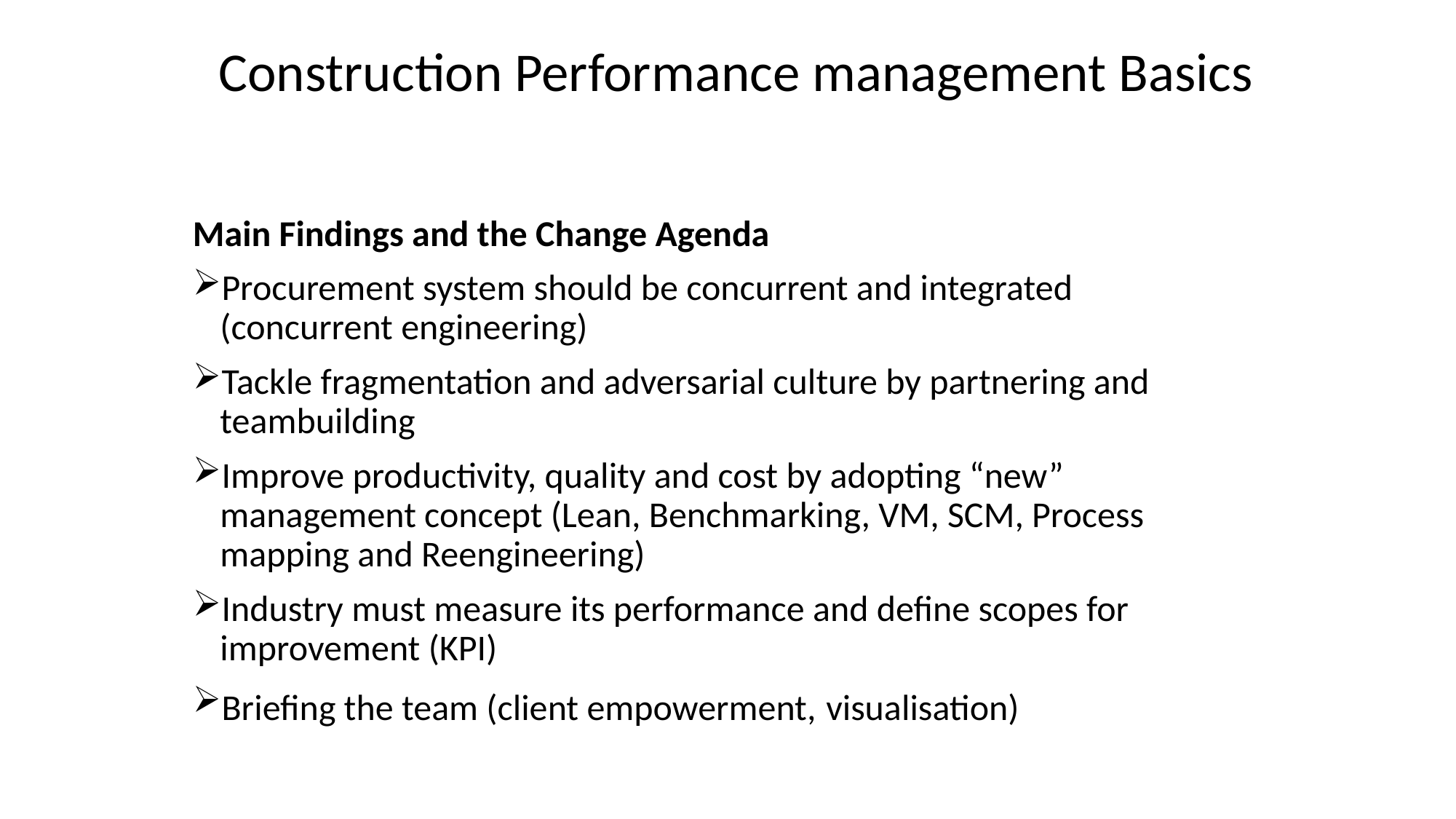

# Construction Performance management Basics
Main Findings and the Change Agenda
Procurement system should be concurrent and integrated (concurrent engineering)
Tackle fragmentation and adversarial culture by partnering and teambuilding
Improve productivity, quality and cost by adopting “new” management concept (Lean, Benchmarking, VM, SCM, Process mapping and Reengineering)
Industry must measure its performance and define scopes for improvement (KPI)
Briefing the team (client empowerment, visualisation)